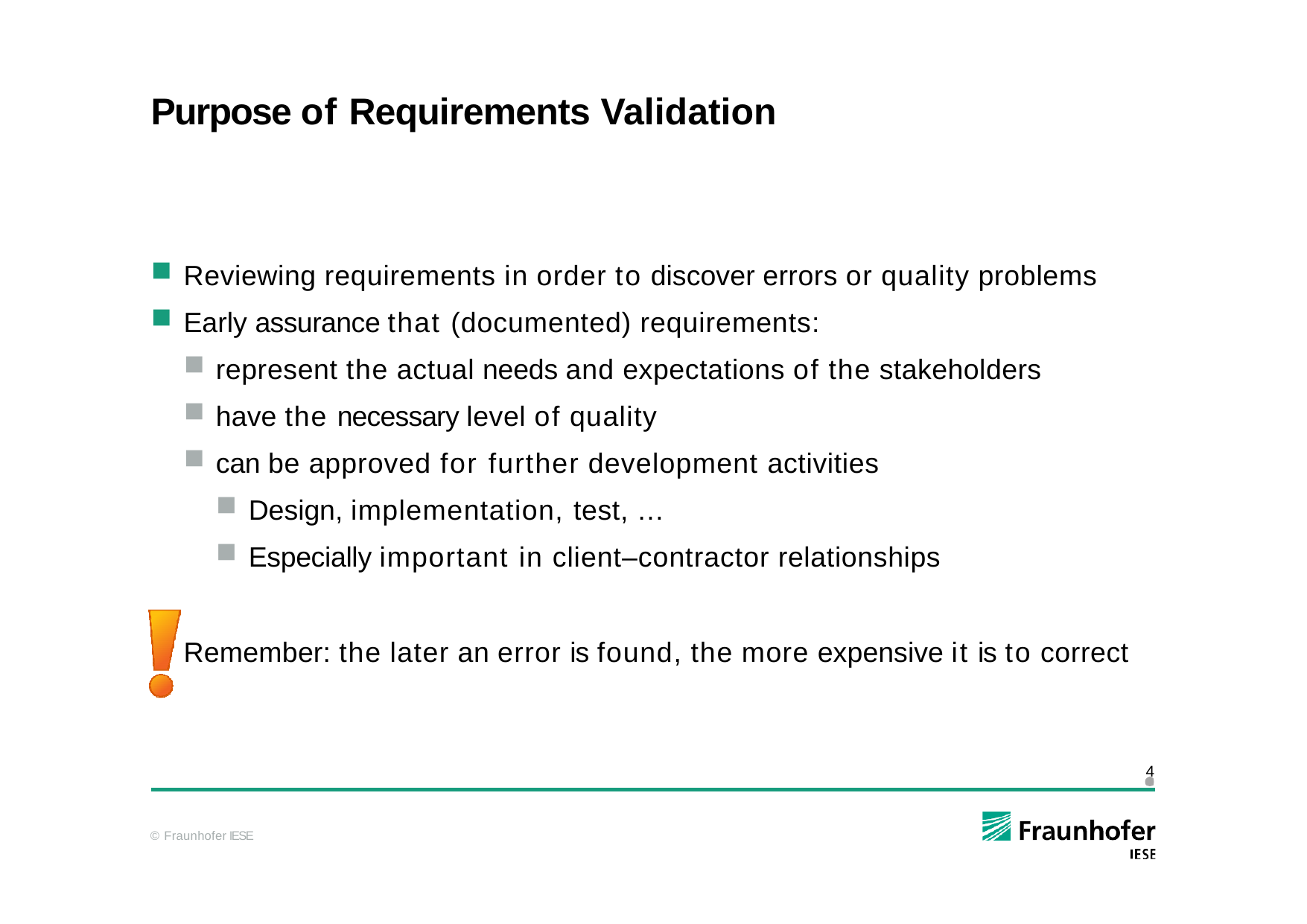

# Purpose of Requirements Validation
Reviewing requirements in order to discover errors or quality problems
Early assurance that (documented) requirements:
represent the actual needs and expectations of the stakeholders
have the necessary level of quality
can be approved for further development activities
Design, implementation, test, …
Especially important in client–contractor relationships

Remember: the later an error is found, the more expensive it is to correct

4

© Fraunhofer IESE